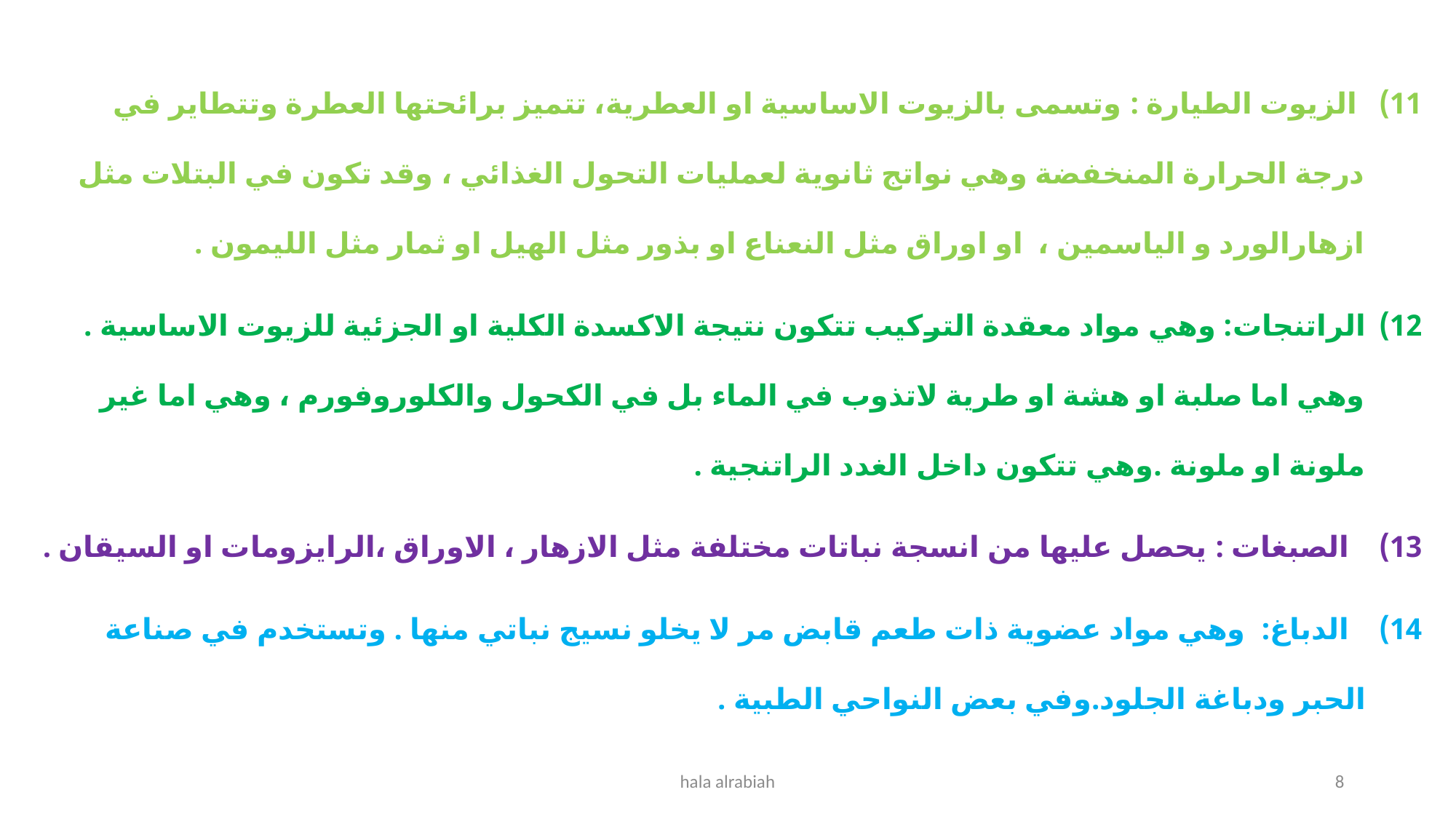

الزيوت الطيارة : وتسمى بالزيوت الاساسية او العطرية، تتميز برائحتها العطرة وتتطاير في درجة الحرارة المنخفضة وهي نواتج ثانوية لعمليات التحول الغذائي ، وقد تكون في البتلات مثل ازهارالورد و الياسمين ،  او اوراق مثل النعناع او بذور مثل الهيل او ثمار مثل الليمون .
الراتنجات: وهي مواد معقدة التركيب تتكون نتيجة الاكسدة الكلية او الجزئية للزيوت الاساسية . وهي اما صلبة او هشة او طرية لاتذوب في الماء بل في الكحول والكلوروفورم ، وهي اما غير ملونة او ملونة .وهي تتكون داخل الغدد الراتنجية .
  الصبغات : يحصل عليها من انسجة نباتات مختلفة مثل الازهار ، الاوراق ،الرايزومات او السيقان .
  الدباغ:  وهي مواد عضوية ذات طعم قابض مر لا يخلو نسيج نباتي منها . وتستخدم في صناعة الحبر ودباغة الجلود.وفي بعض النواحي الطبية .

hala alrabiah
8